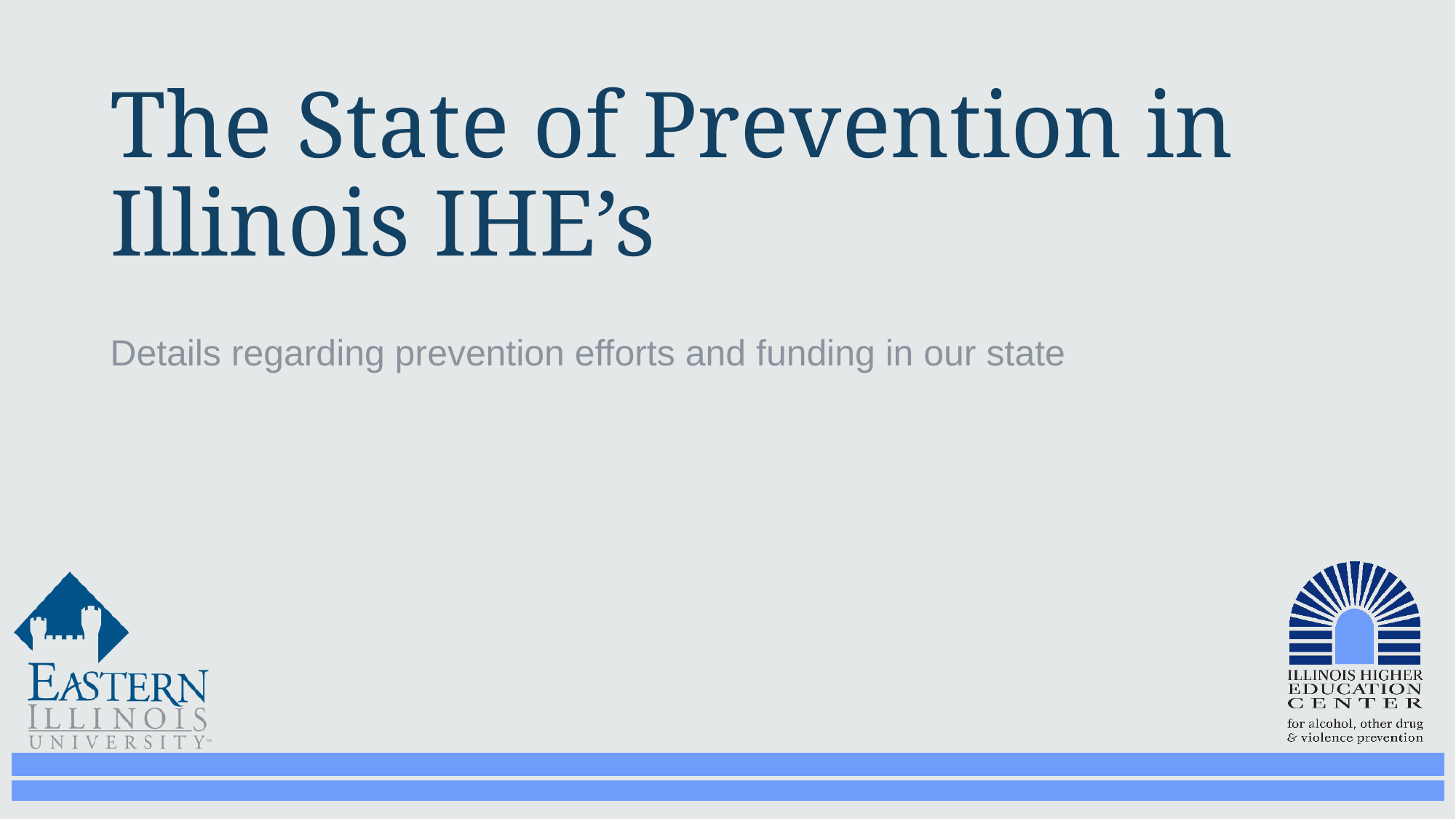

# The State of Prevention in Illinois IHE’s
Details regarding prevention efforts and funding in our state